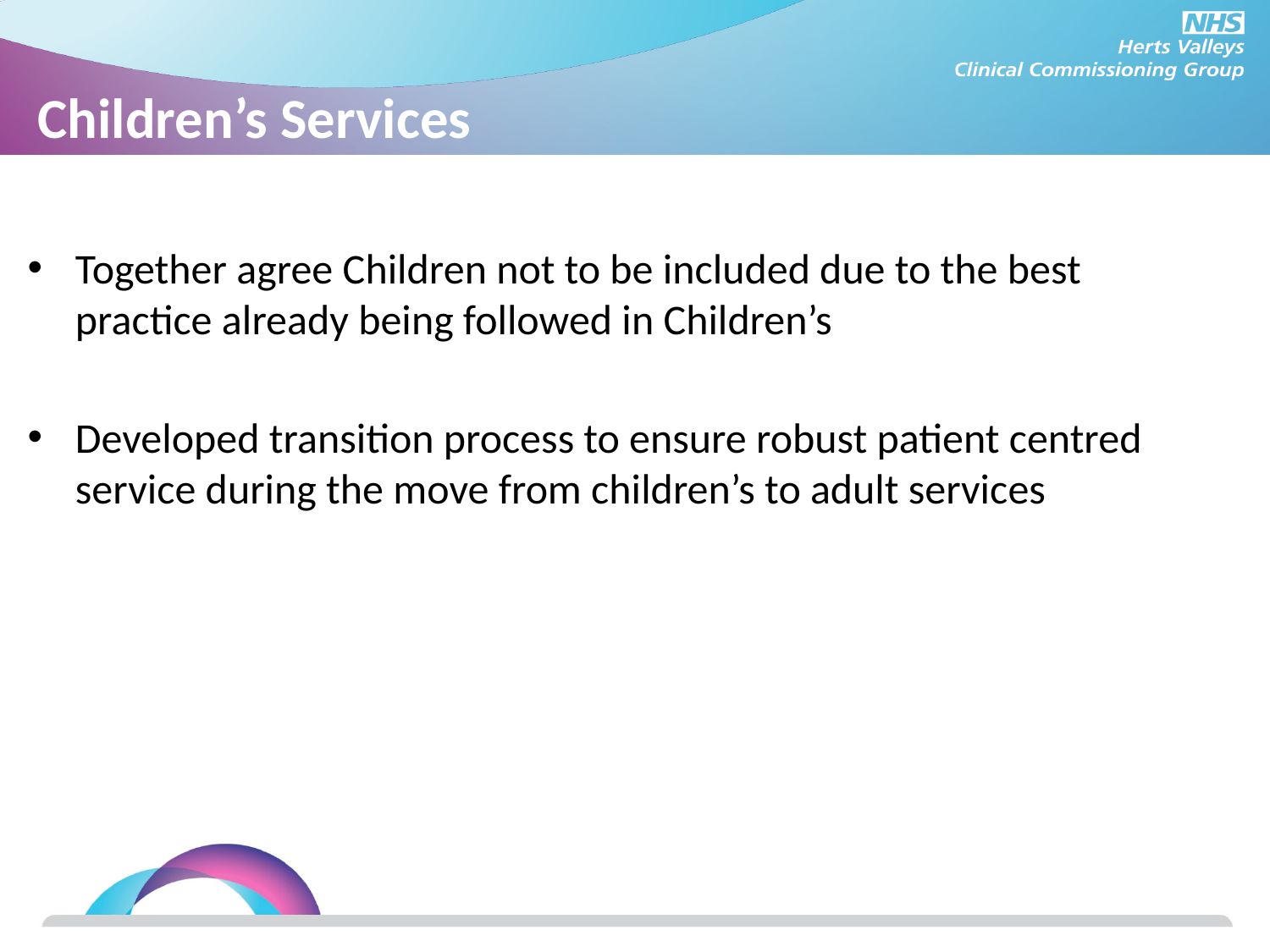

# Children’s Services

Together agree Children not to be included due to the best practice already being followed in Children’s

Developed transition process to ensure robust patient centred service during the move from children’s to adult services